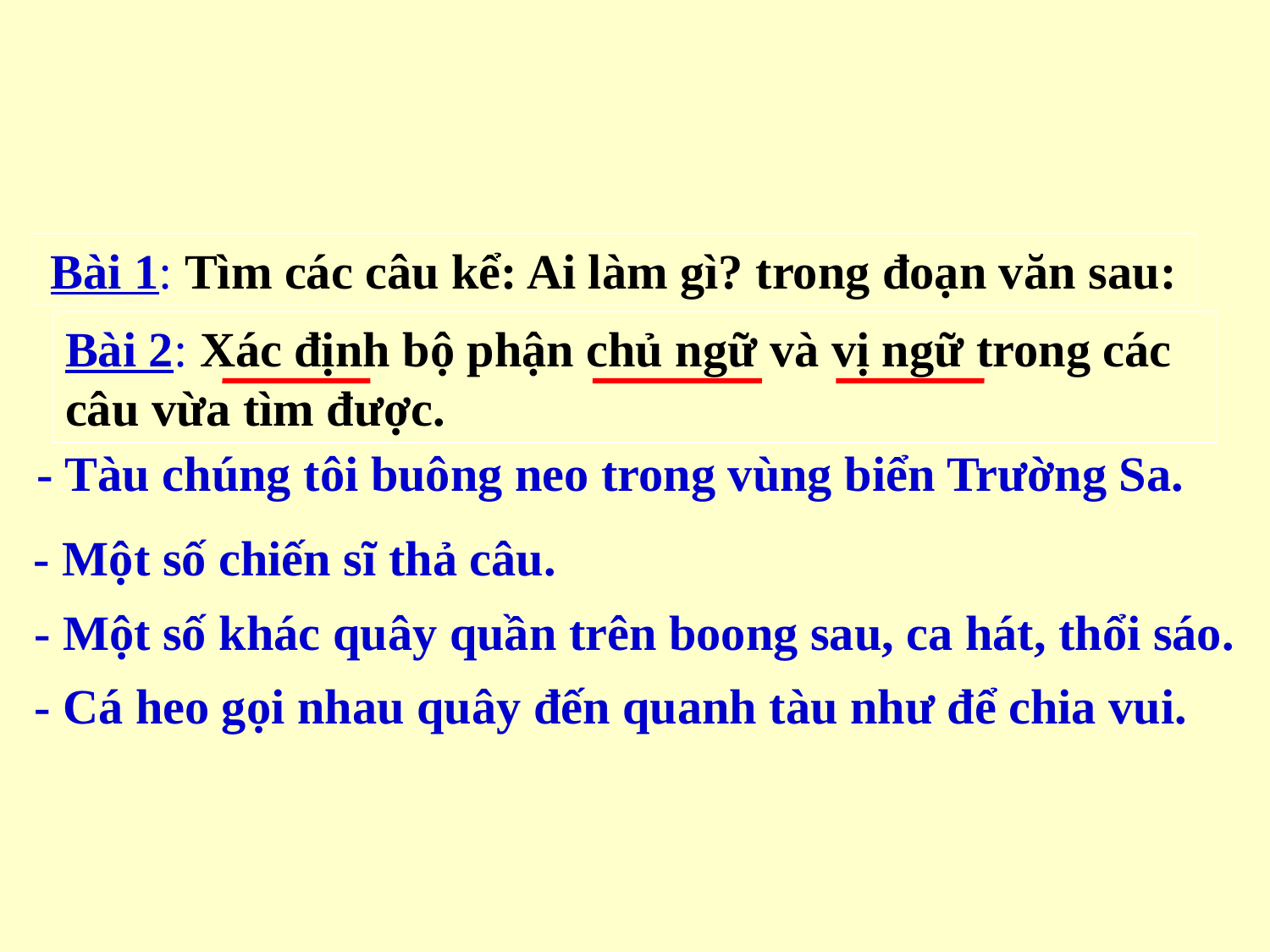

Bài 1: Tìm các câu kể: Ai làm gì? trong đoạn văn sau:
Bài 2: Xác định bộ phận chủ ngữ và vị ngữ trong các câu vừa tìm được.

- Tàu chúng tôi buông neo trong vùng biển Trường Sa.
- Một số chiến sĩ thả câu.
- Một số khác quây quần trên boong sau, ca hát, thổi sáo.
- Cá heo gọi nhau quây đến quanh tàu như để chia vui.